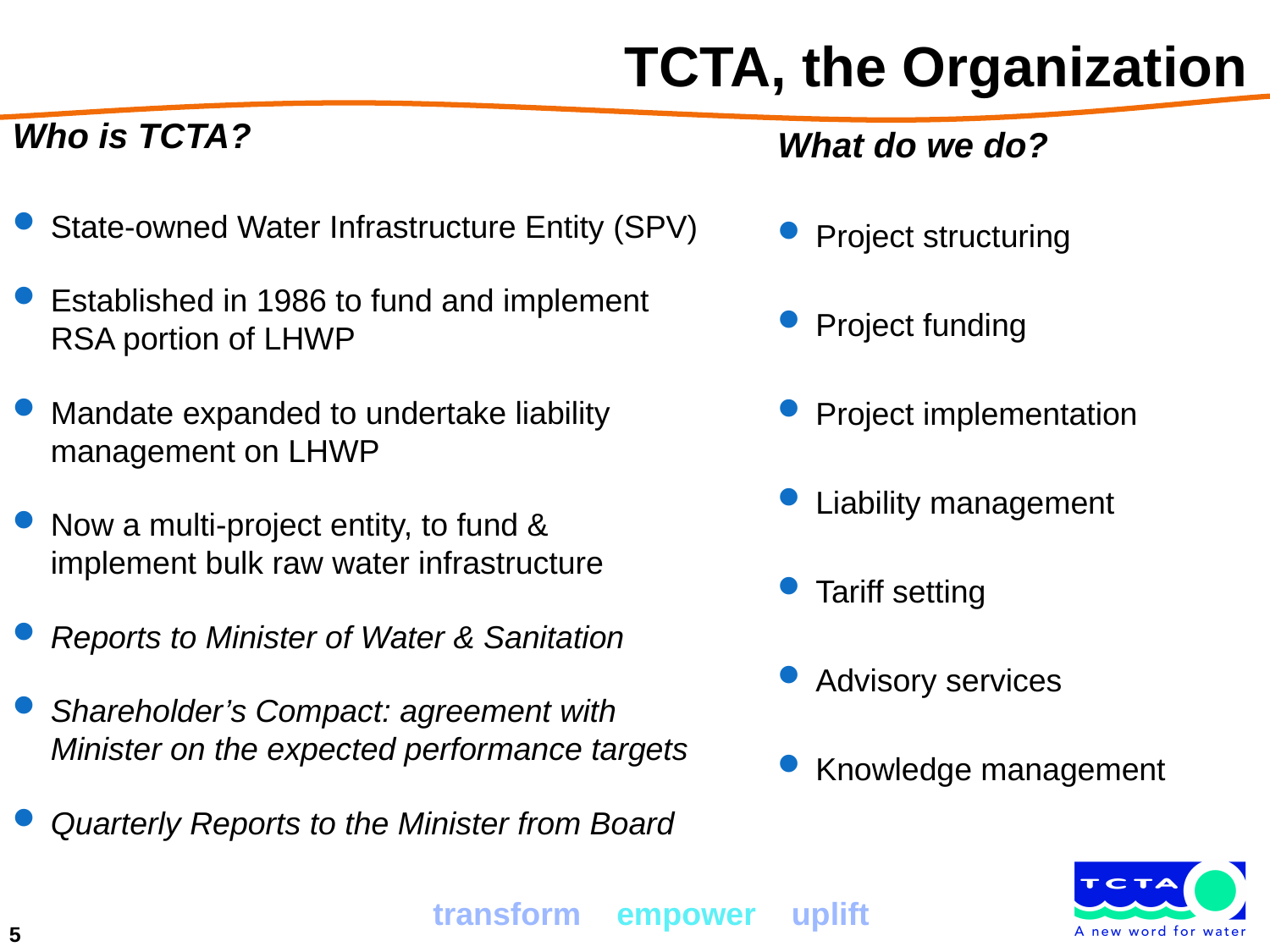

# TCTA, the Organization
Who is TCTA?

State-owned Water Infrastructure Entity (SPV)

Established in 1986 to fund and implement RSA portion of LHWP

Mandate expanded to undertake liability management on LHWP

Now a multi-project entity, to fund & implement bulk raw water infrastructure

Reports to Minister of Water & Sanitation

Shareholder’s Compact: agreement with Minister on the expected performance targets

Quarterly Reports to the Minister from Board
What do we do?

Project structuring

Project funding

Project implementation

Liability management

Tariff setting

Advisory services

Knowledge management

5